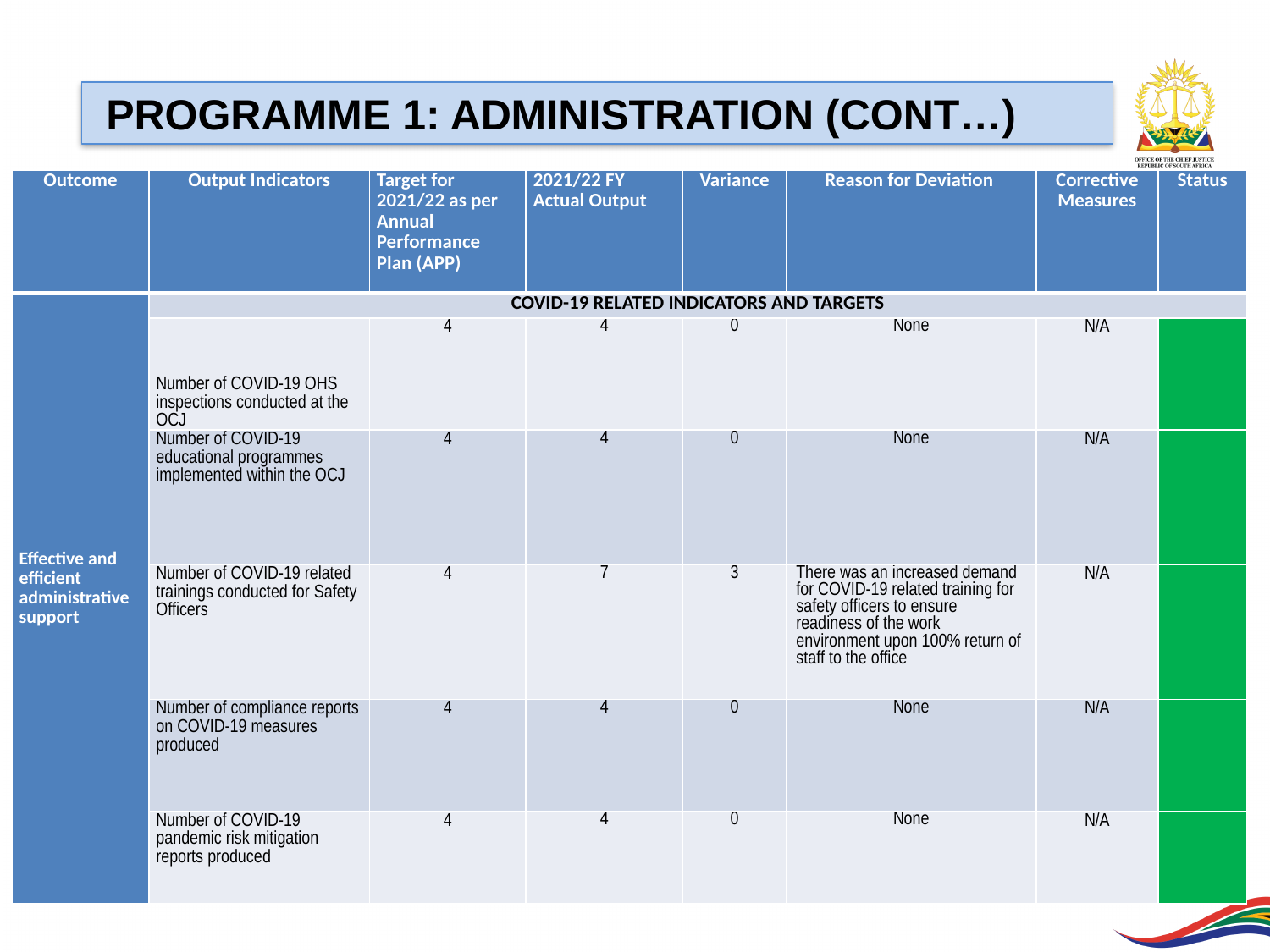

PROGRAMME 1: ADMINISTRATION (CONT…)
| Outcome | Output Indicators | Target for 2021/22 as per Annual Performance Plan (APP) | 2021/22 FY Actual Output | Variance | Reason for Deviation | Corrective Measures | Status |
| --- | --- | --- | --- | --- | --- | --- | --- |
| Effective and efficient administrative support | COVID-19 RELATED INDICATORS AND TARGETS |  |  |  |  |  |  |
|  | Number of COVID-19 OHS inspections conducted at the OCJ | 4 | 4 | 0 | None | N/A |  |
|  | Number of COVID-19 educational programmes implemented within the OCJ | 4 | 4 | 0 | None | N/A |  |
|  | Number of COVID-19 related trainings conducted for Safety Officers | 4 | 7 | 3 | There was an increased demand for COVID-19 related training for safety officers to ensure readiness of the work environment upon 100% return of staff to the office | N/A |  |
|  | Number of compliance reports on COVID-19 measures produced | 4 | 4 | 0 | None | N/A |  |
|  | Number of COVID-19 pandemic risk mitigation reports produced | 4 | 4 | 0 | None | N/A |  |